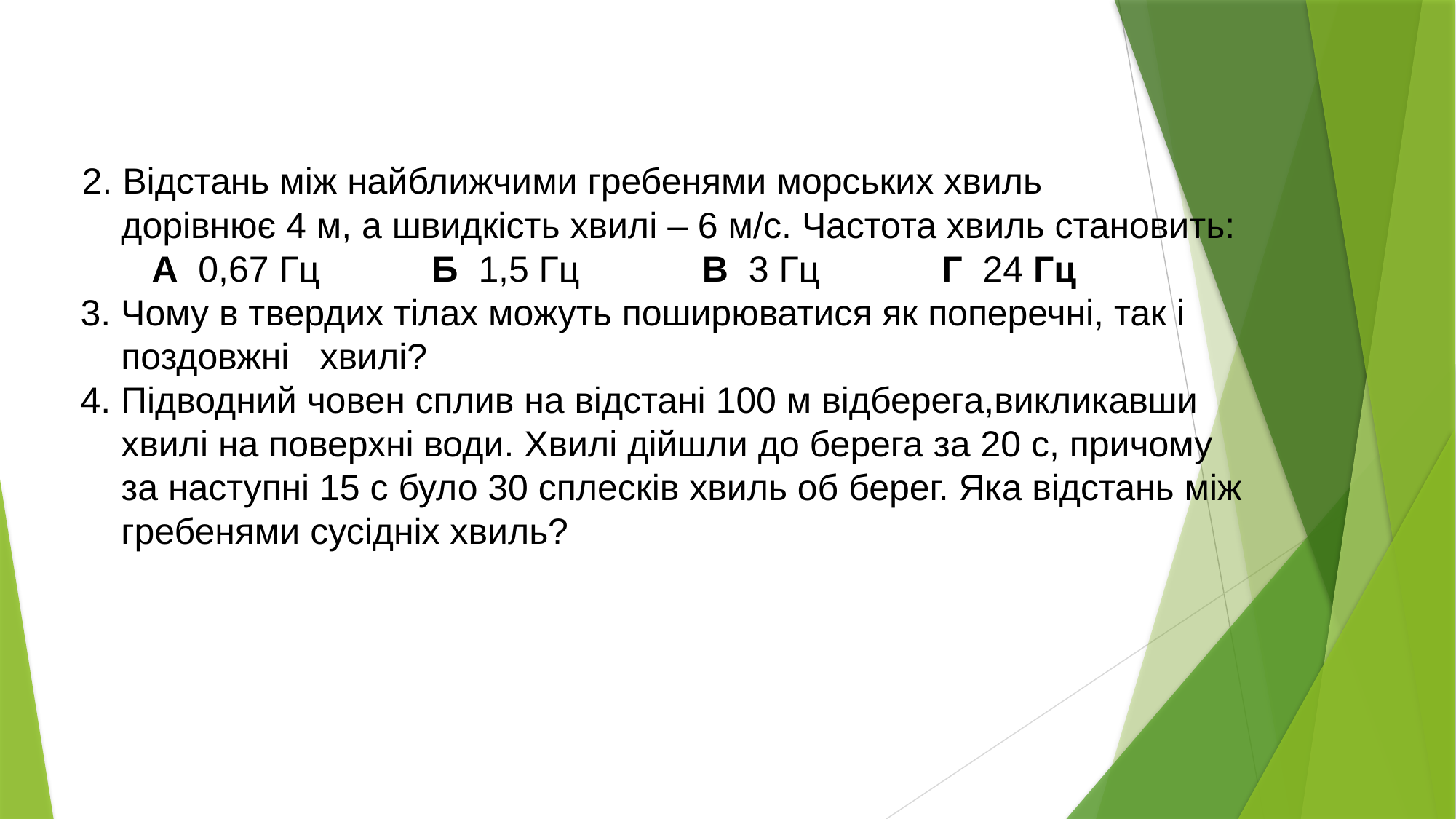

2. Відстань між найближчими гребенями морських хвиль
     дорівнює 4 м, а швидкість хвилі – 6 м/с. Частота хвиль становить:
        А  0,67 Гц           Б  1,5 Гц            В  3 Гц            Г  24 Гц
 3. Чому в твердих тілах можуть поширюватися як поперечні, так і
     поздовжні   хвилі?
 4. Підводний човен сплив на відстані 100 м відберега,викликавши
     хвилі на поверхні води. Хвилі дійшли до берега за 20 с, причому
     за наступні 15 с було 30 сплесків хвиль об берег. Яка відстань між
     гребенями сусідніх хвиль?